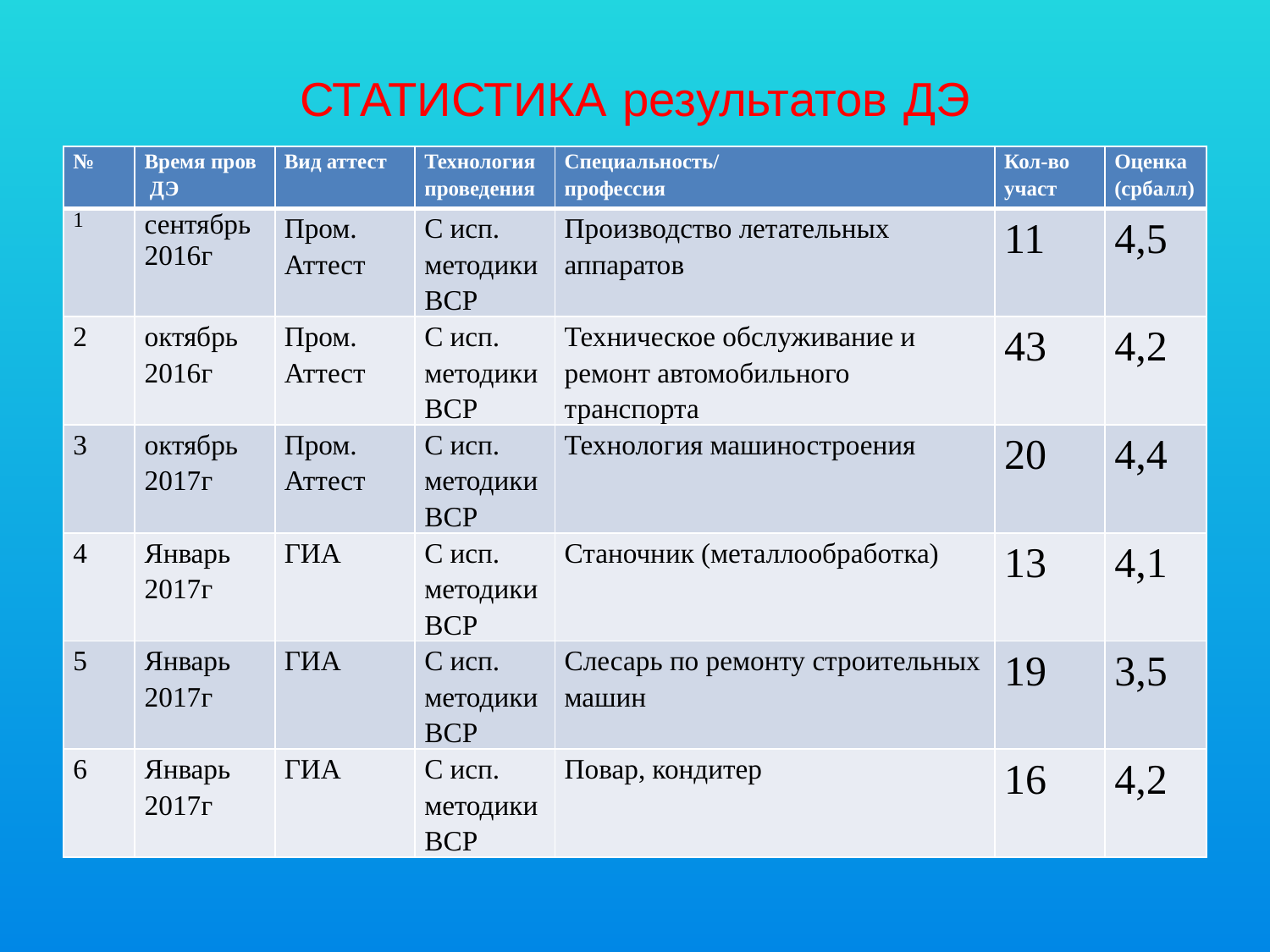

# СТАТИСТИКА результатов ДЭ
| № | Время пров ДЭ | Вид аттест | Технология проведения | Специальность/ профессия | Кол-во участ | Оценка (србалл) |
| --- | --- | --- | --- | --- | --- | --- |
| 1 | сентябрь 2016г | Пром. Аттест | С исп. методики ВСР | Производство летательных аппаратов | 11 | 4,5 |
| 2 | октябрь 2016г | Пром. Аттест | С исп. методики ВСР | Техническое обслуживание и ремонт автомобильного транспорта | 43 | 4,2 |
| 3 | октябрь 2017г | Пром. Аттест | С исп. методики ВСР | Технология машиностроения | 20 | 4,4 |
| 4 | Январь 2017г | ГИА | С исп. методики ВСР | Станочник (металлообработка) | 13 | 4,1 |
| 5 | Январь 2017г | ГИА | С исп. методики ВСР | Слесарь по ремонту строительных машин | 19 | 3,5 |
| 6 | Январь 2017г | ГИА | С исп. методики ВСР | Повар, кондитер | 16 | 4,2 |